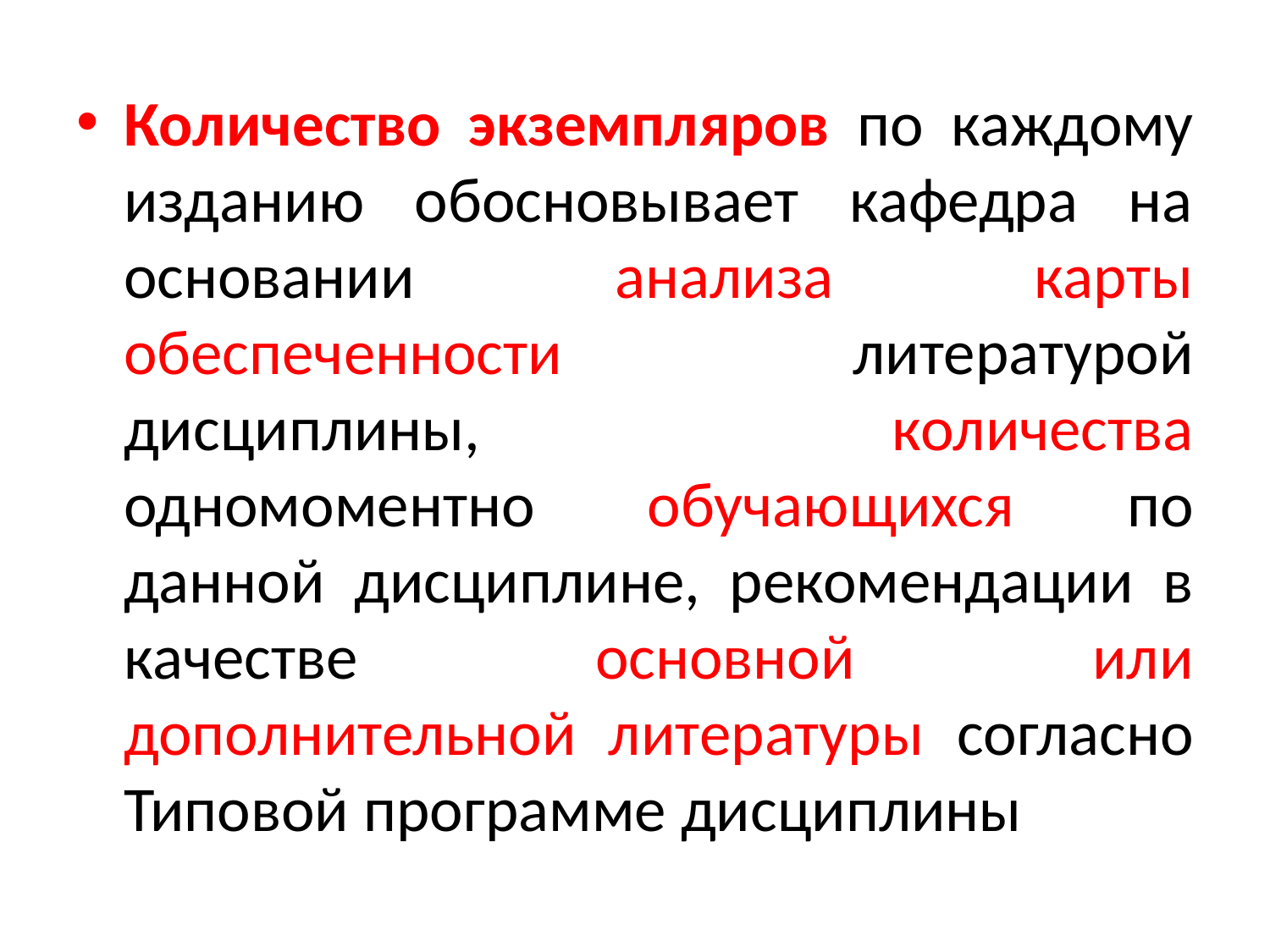

Количество экземпляров по каждому изданию обосновывает кафедра на основании анализа карты обеспеченности литературой дисциплины, количества одномоментно обучающихся по данной дисциплине, рекомендации в качестве основной или дополнительной литературы согласно Типовой программе дисциплины